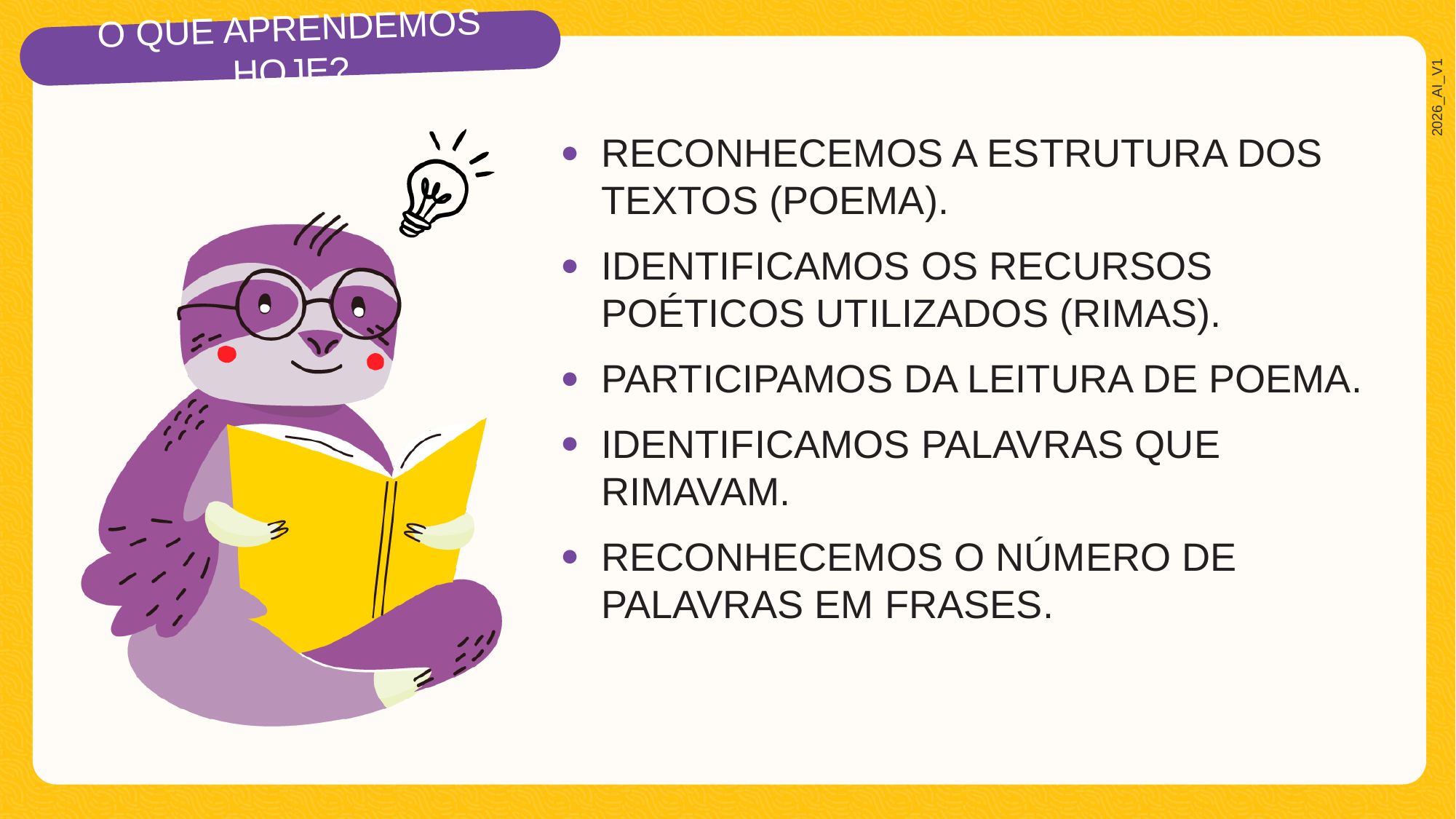

RECONHECEMOS A ESTRUTURA DOS TEXTOS (POEMA).
IDENTIFICAMOS OS RECURSOS POÉTICOS UTILIZADOS (RIMAS).
PARTICIPAMOS DA LEITURA DE POEMA.
IDENTIFICAMOS PALAVRAS QUE RIMAVAM.
RECONHECEMOS O NÚMERO DE PALAVRAS EM FRASES.